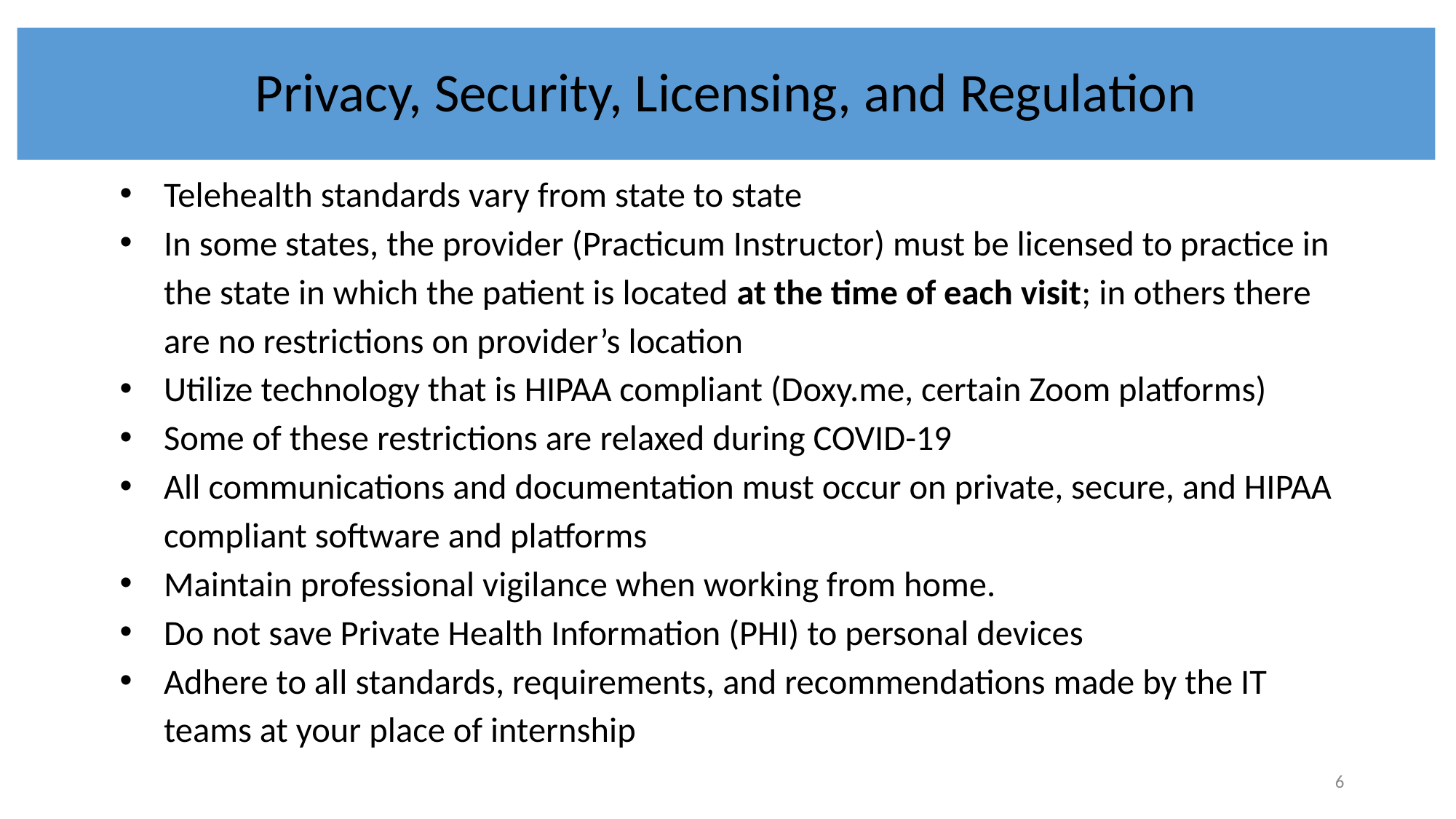

# Privacy, Security, Licensing, and Regulation
Telehealth standards vary from state to state
In some states, the provider (Practicum Instructor) must be licensed to practice in the state in which the patient is located at the time of each visit; in others there are no restrictions on provider’s location
Utilize technology that is HIPAA compliant (Doxy.me, certain Zoom platforms)
Some of these restrictions are relaxed during COVID-19
All communications and documentation must occur on private, secure, and HIPAA compliant software and platforms
Maintain professional vigilance when working from home.
Do not save Private Health Information (PHI) to personal devices
Adhere to all standards, requirements, and recommendations made by the IT teams at your place of internship
6